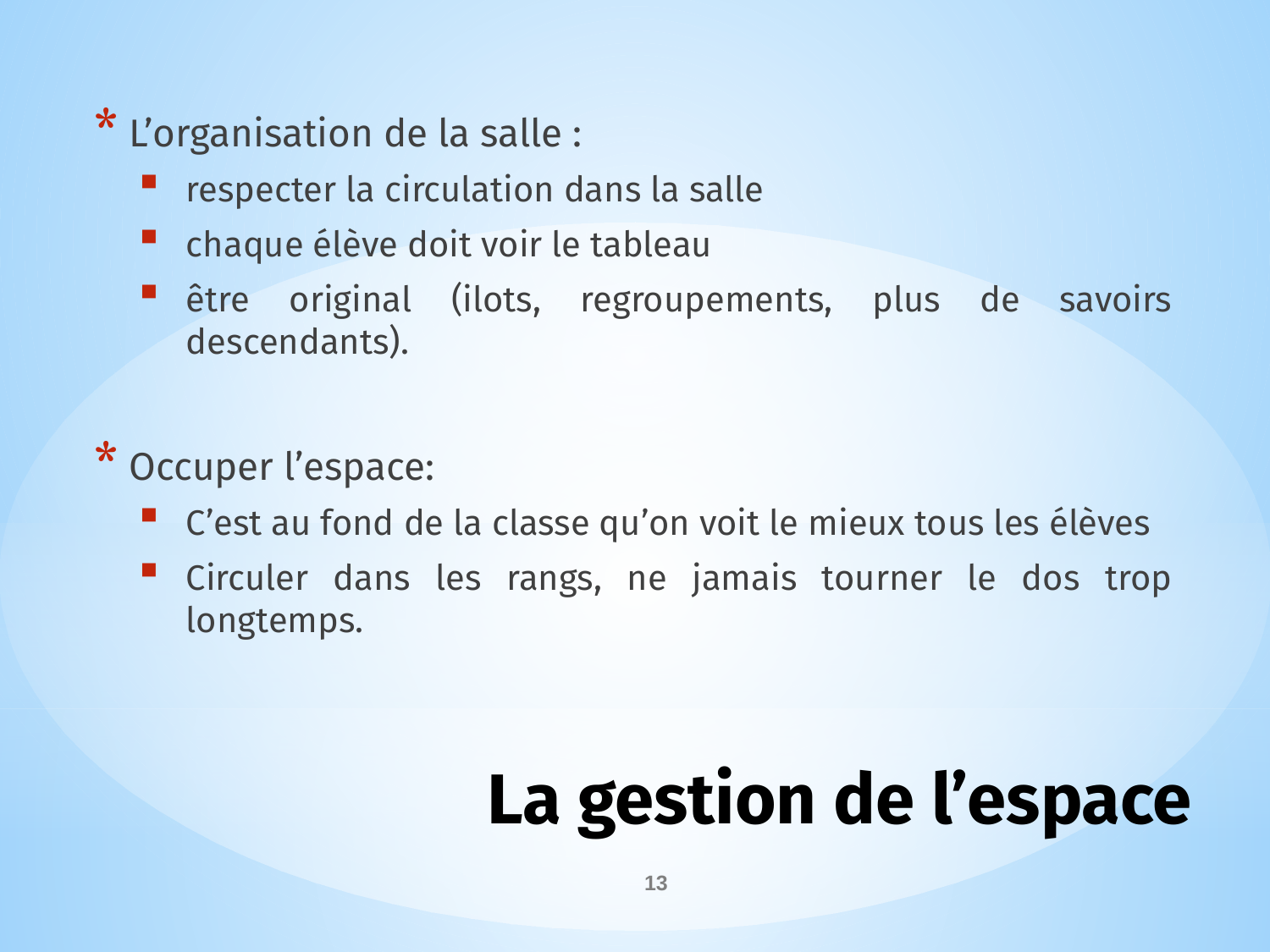

L’organisation de la salle :
respecter la circulation dans la salle
chaque élève doit voir le tableau
être original (ilots, regroupements, plus de savoirs descendants).

 Occuper l’espace:
C’est au fond de la classe qu’on voit le mieux tous les élèves
Circuler dans les rangs, ne jamais tourner le dos trop longtemps.
# La gestion de l’espace
13